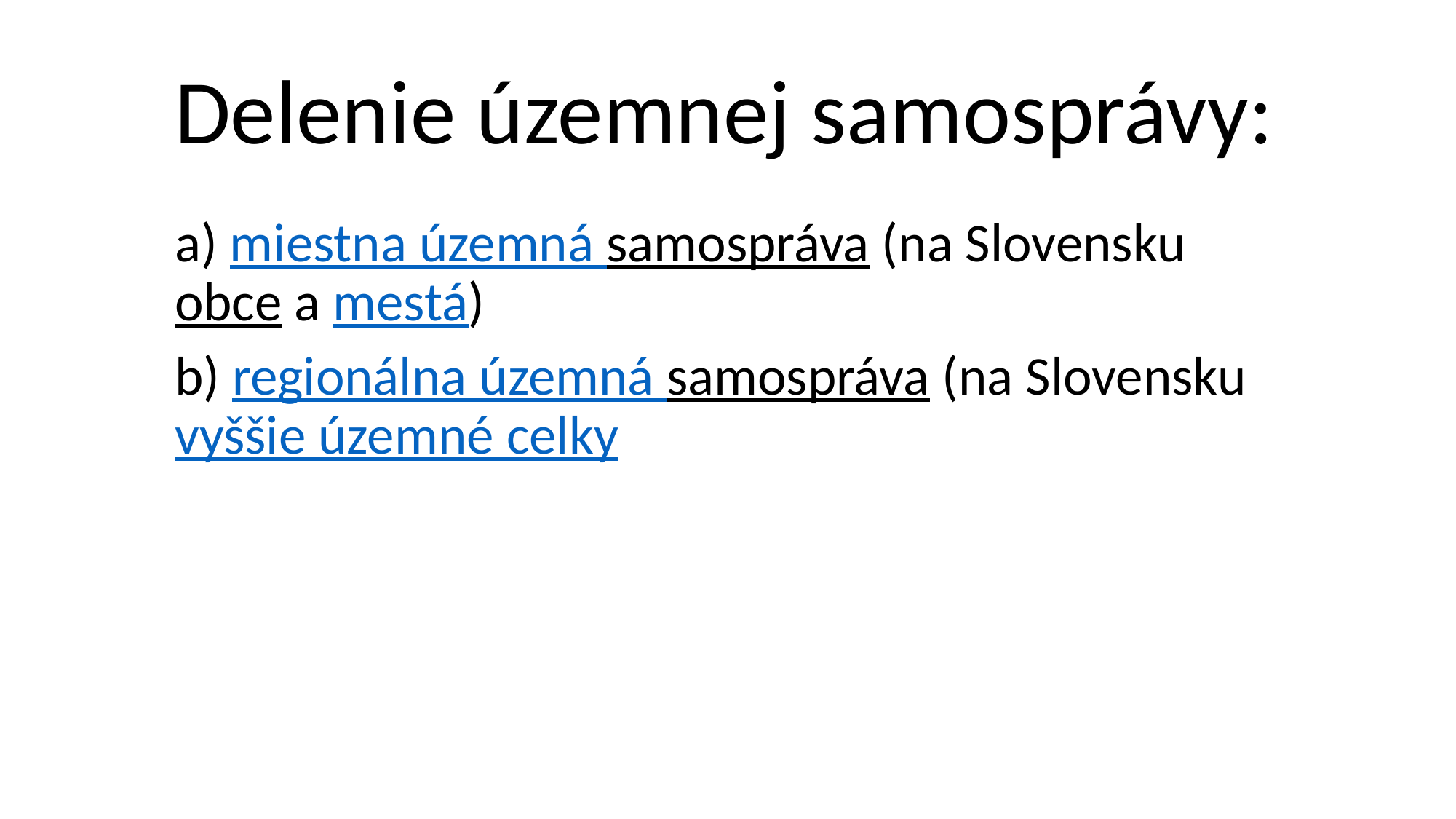

# Delenie územnej samosprávy:
a) miestna územná samospráva (na Slovensku obce a mestá)
b) regionálna územná samospráva (na Slovensku vyššie územné celky